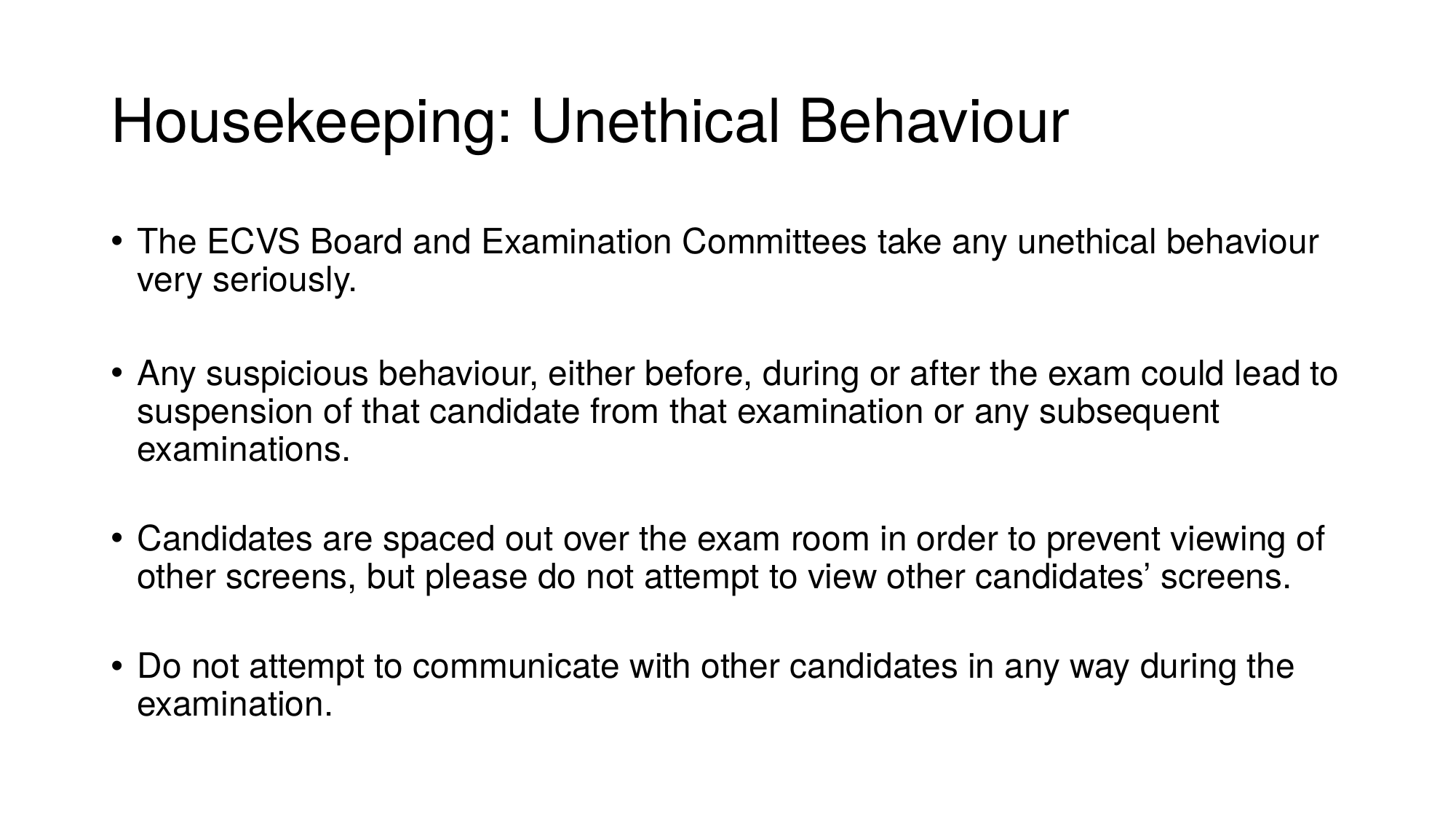

# Housekeeping: Unethical Behaviour
The ECVS Board and Examination Committees take any unethical behaviour very seriously.
Any suspicious behaviour, either before, during or after the exam could lead to suspension of that candidate from that examination or any subsequent examinations.
Candidates are spaced out over the exam room in order to prevent viewing of other screens, but please do not attempt to view other candidates’ screens.
Do not attempt to communicate with other candidates in any way during the examination.